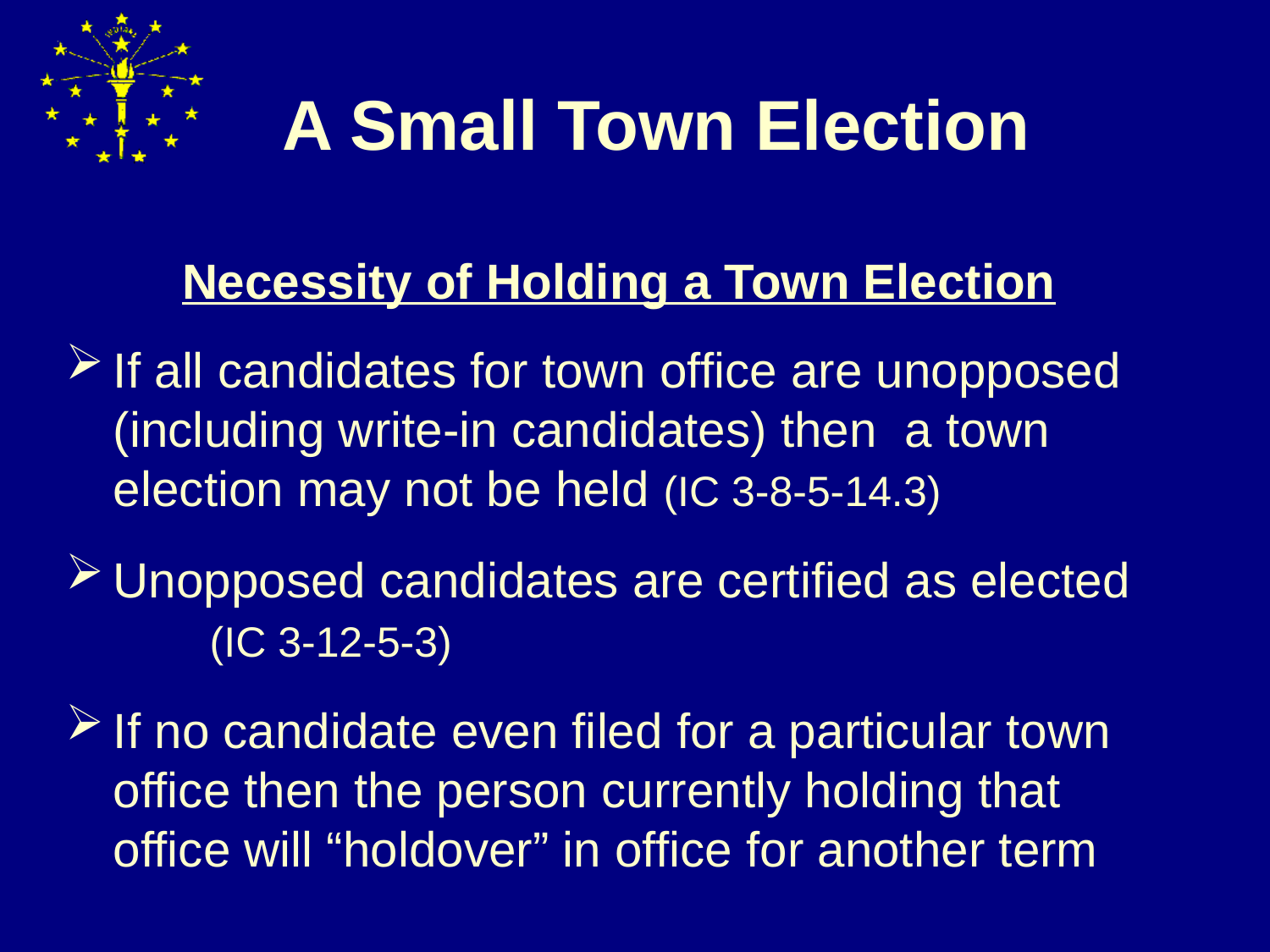

# A Small Town Election
Necessity of Holding a Town Election

If all candidates for town office are unopposed (including write-in candidates) then  a town election may not be held (IC 3-8-5-14.3)

Unopposed candidates are certified as elected          (IC 3-12-5-3)

If no candidate even filed for a particular town office then the person currently holding that office will “holdover” in office for another term